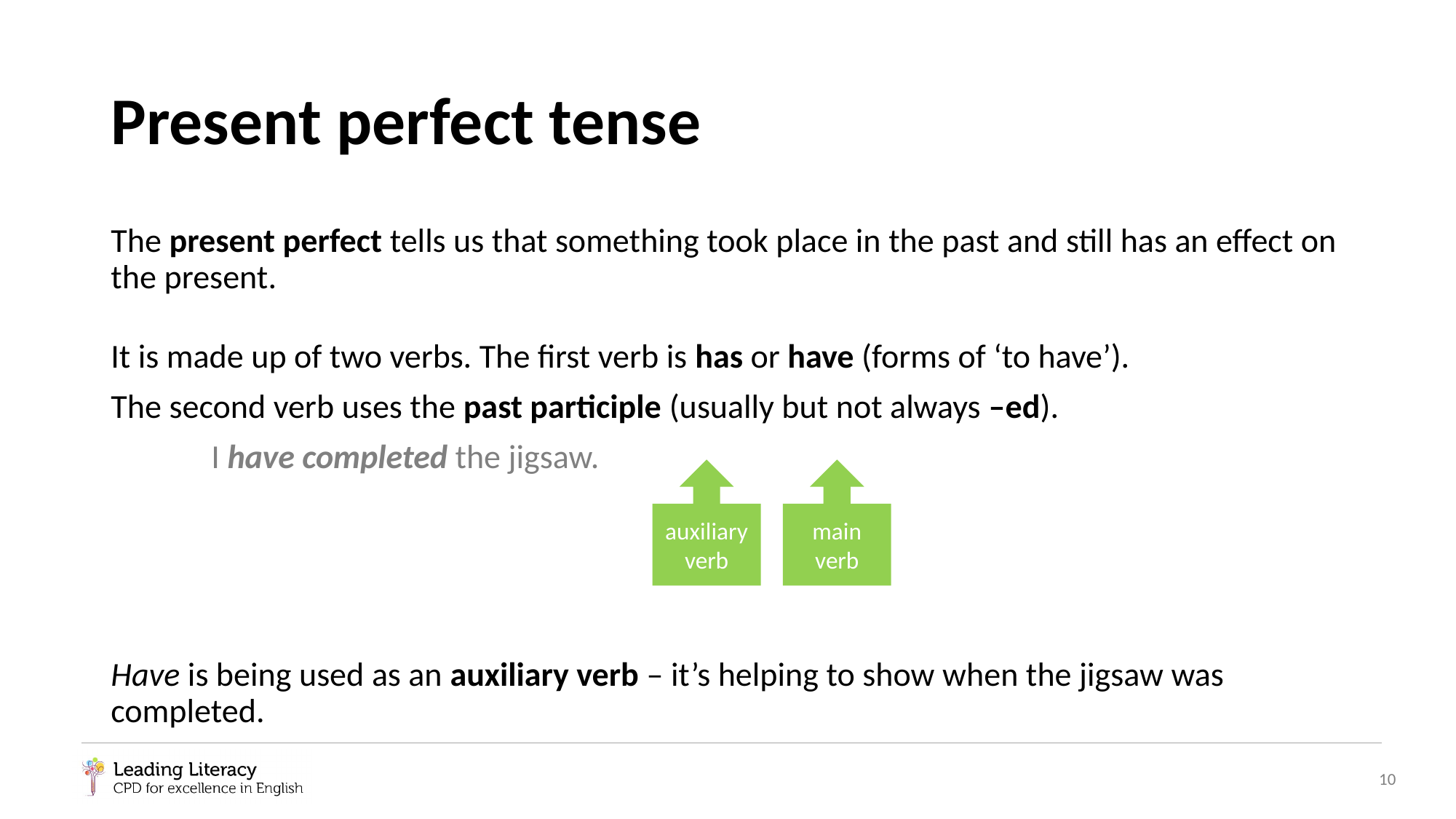

# Present perfect tense
The present perfect tells us that something took place in the past and still has an effect on the present.

It is made up of two verbs. The first verb is has or have (forms of ‘to have’).
The second verb uses the past participle (usually but not always –ed).
					I have completed the jigsaw.

Have is being used as an auxiliary verb – it’s helping to show when the jigsaw was completed.

main verb
auxiliary verb